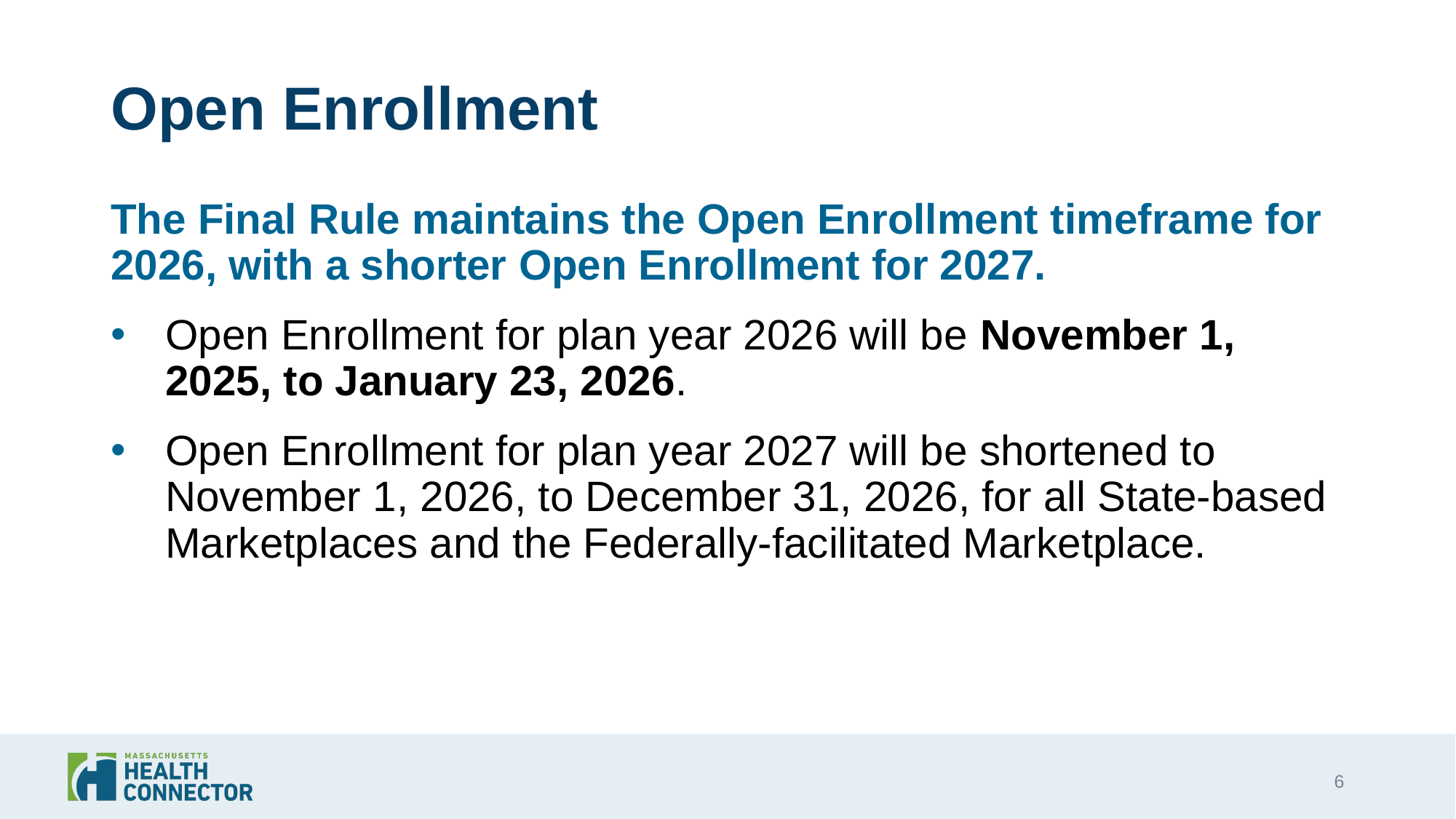

# Open Enrollment
The Final Rule maintains the Open Enrollment timeframe for 2026, with a shorter Open Enrollment for 2027.
Open Enrollment for plan year 2026 will be November 1, 2025, to January 23, 2026.
Open Enrollment for plan year 2027 will be shortened to November 1, 2026, to December 31, 2026, for all State-based Marketplaces and the Federally-facilitated Marketplace.
6